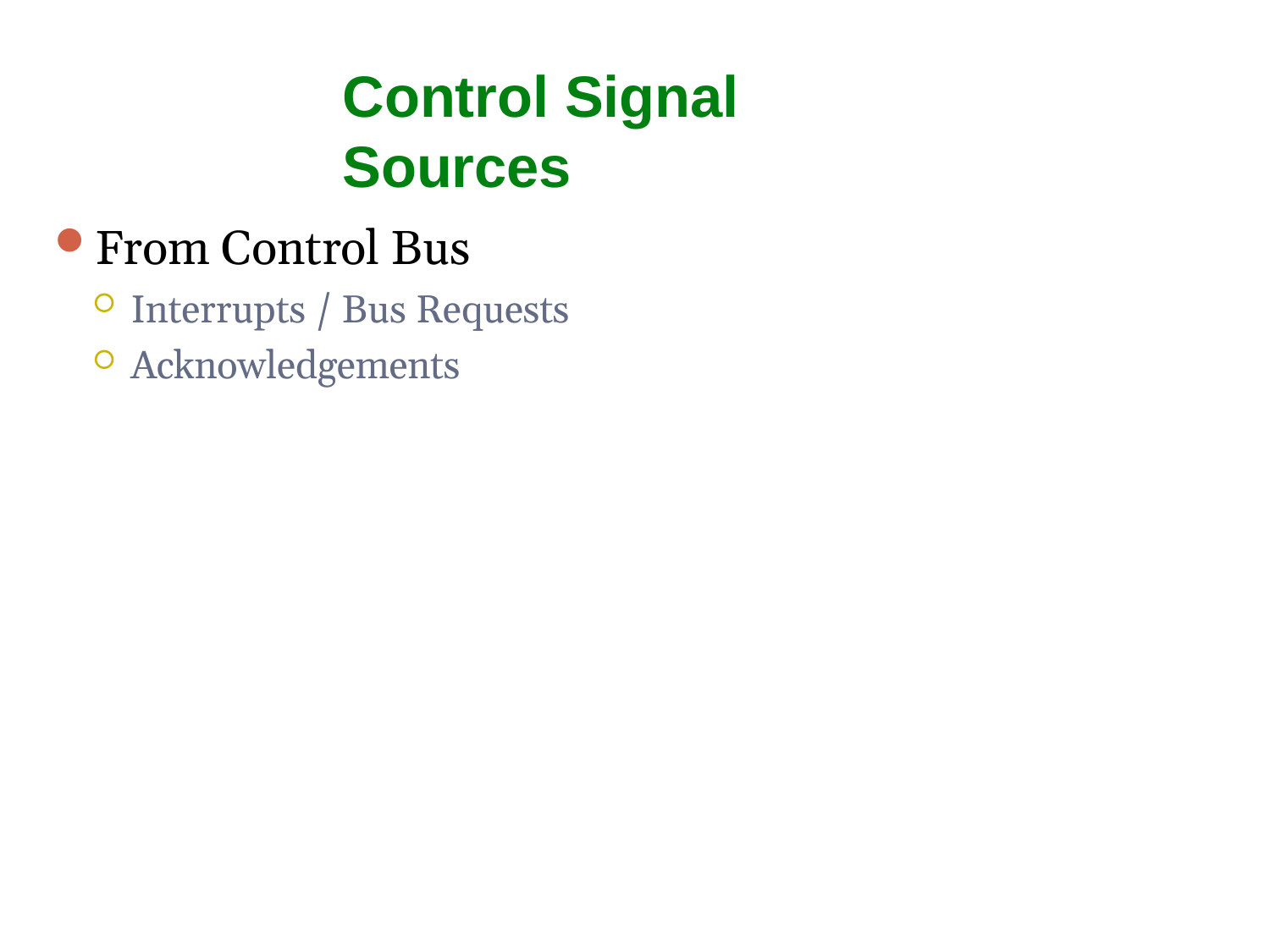

# Control Signal Sources
From Control Bus
Interrupts / Bus Requests
Acknowledgements